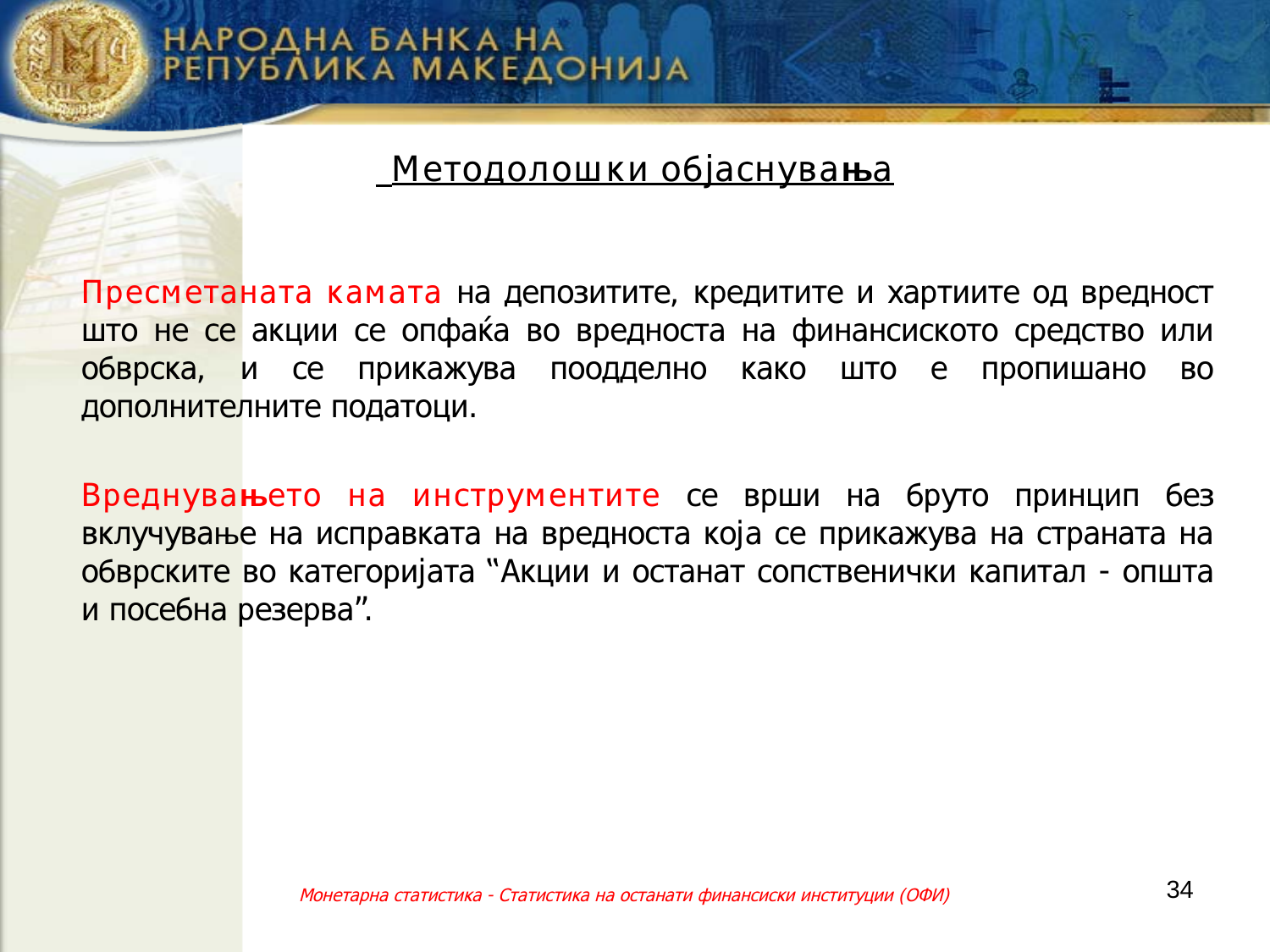

Методолошки објаснувања

	Пресметаната камата на депозитите, кредитите и хартиите од вредност што не се акции се опфаќа во вредноста на финансиското средство или обврска, и се прикажува поодделно како што е пропишано во дополнителните податоци.

	Вреднувањето на инструментите се врши на бруто принцип без вклучување на исправката на вредноста која се прикажува на страната на обврските во категоријата “Акции и останат сопственички капитал - општа и посебна резерва”.

34
Монетарна статистика - Статистика на останати финансиски институции (ОФИ)